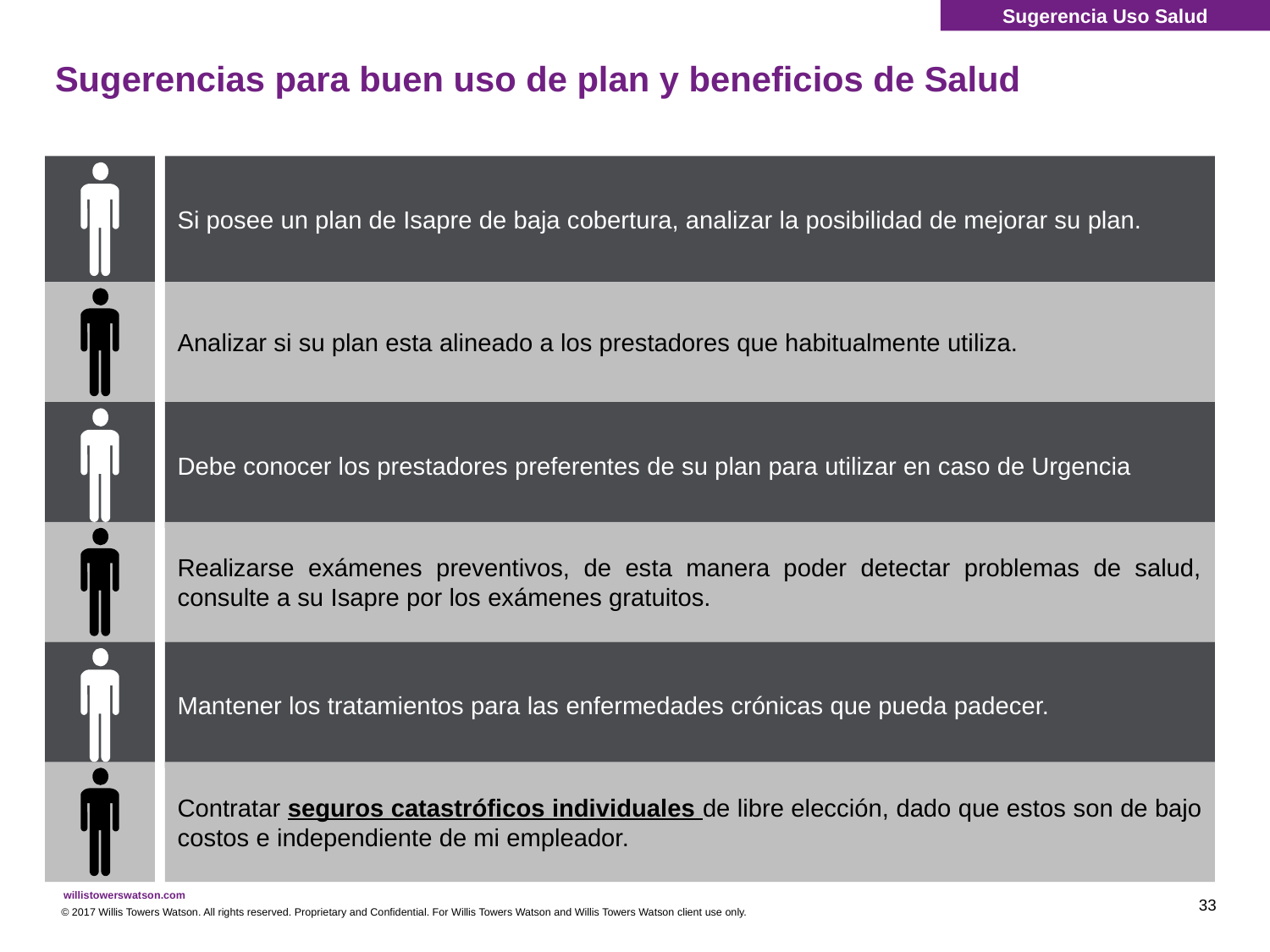

Sugerencia Uso Salud
# Sugerencias para buen uso de plan y beneficios de Salud
Si posee un plan de Isapre de baja cobertura, analizar la posibilidad de mejorar su plan.

Analizar si su plan esta alineado a los prestadores que habitualmente utiliza.

Debe conocer los prestadores preferentes de su plan para utilizar en caso de Urgencia

Realizarse exámenes preventivos, de esta manera poder detectar problemas de salud, consulte a su Isapre por los exámenes gratuitos.

Mantener los tratamientos para las enfermedades crónicas que pueda padecer.

Contratar seguros catastróficos individuales de libre elección, dado que estos son de bajo costos e independiente de mi empleador.
33
© 2017 Willis Towers Watson. All rights reserved. Proprietary and Confidential. For Willis Towers Watson and Willis Towers Watson client use only.